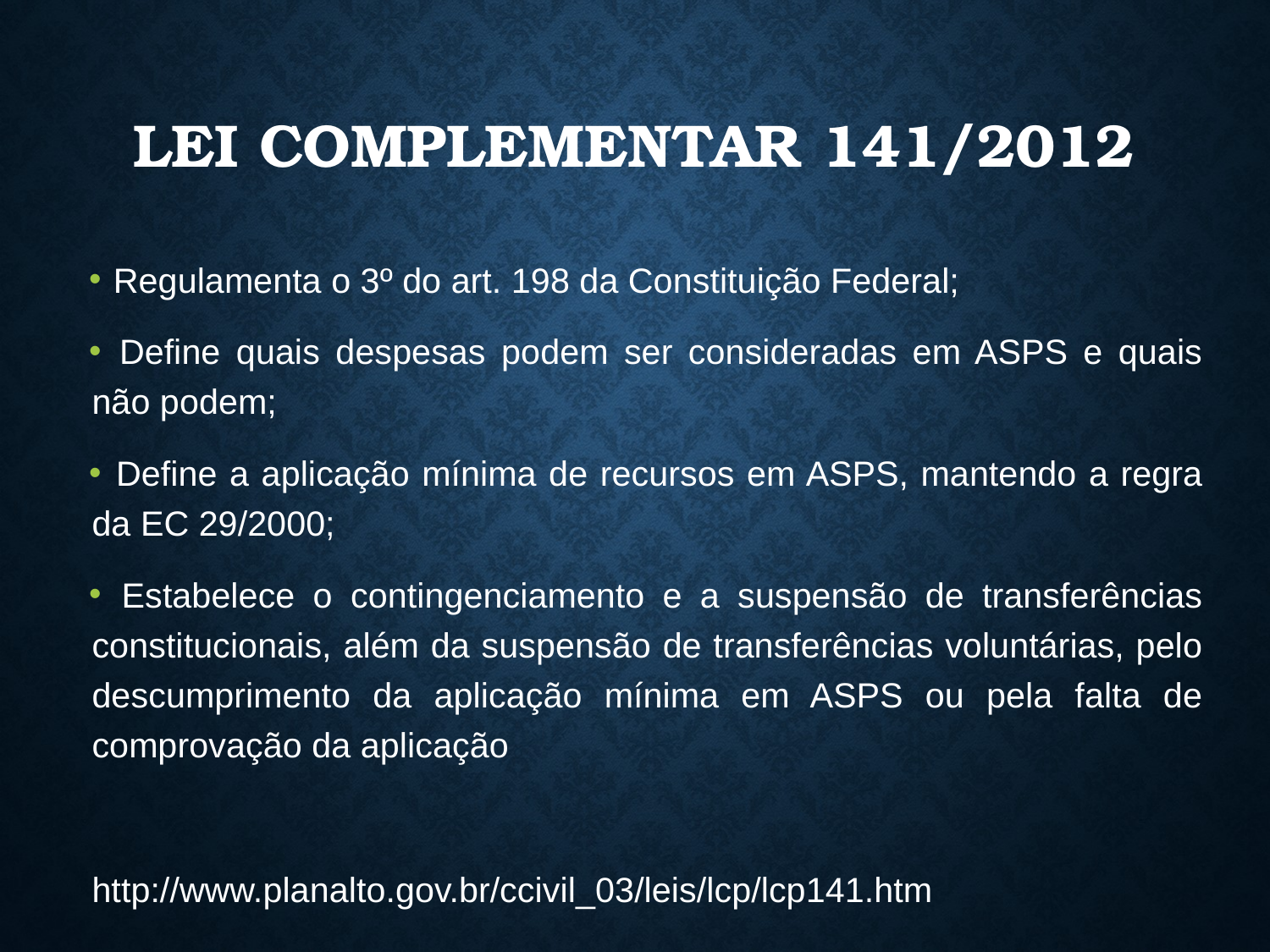

# Lei Complementar 141/2012
 Regulamenta o 3º do art. 198 da Constituição Federal;
 Define quais despesas podem ser consideradas em ASPS e quais não podem;
 Define a aplicação mínima de recursos em ASPS, mantendo a regra da EC 29/2000;
 Estabelece o contingenciamento e a suspensão de transferências constitucionais, além da suspensão de transferências voluntárias, pelo descumprimento da aplicação mínima em ASPS ou pela falta de comprovação da aplicação

http://www.planalto.gov.br/ccivil_03/leis/lcp/lcp141.htm